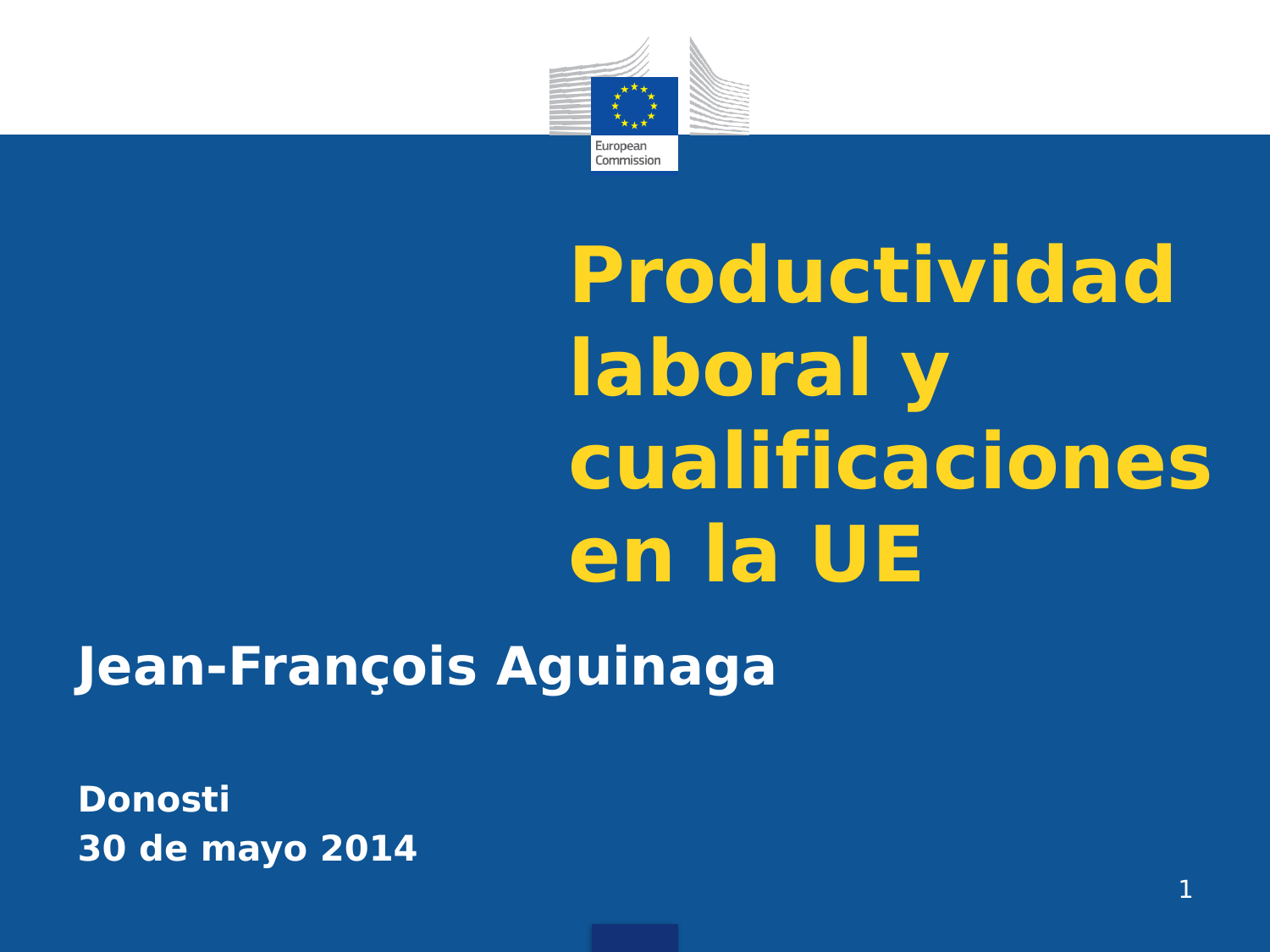

# Productividad laboral y cualificaciones en la UE
Jean-François Aguinaga

Donosti
30 de mayo 2014

1